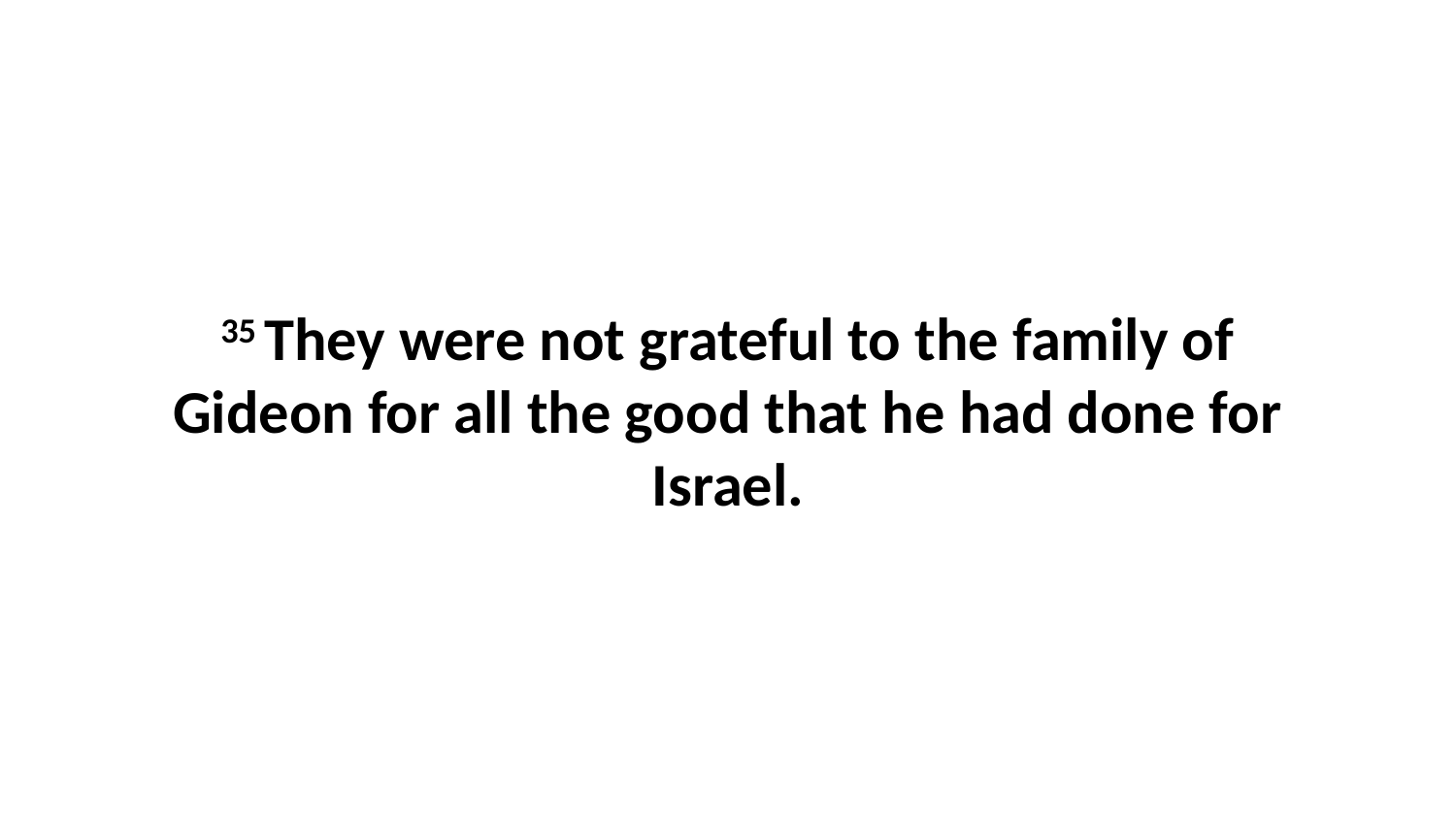

35 They were not grateful to the family of Gideon for all the good that he had done for Israel.